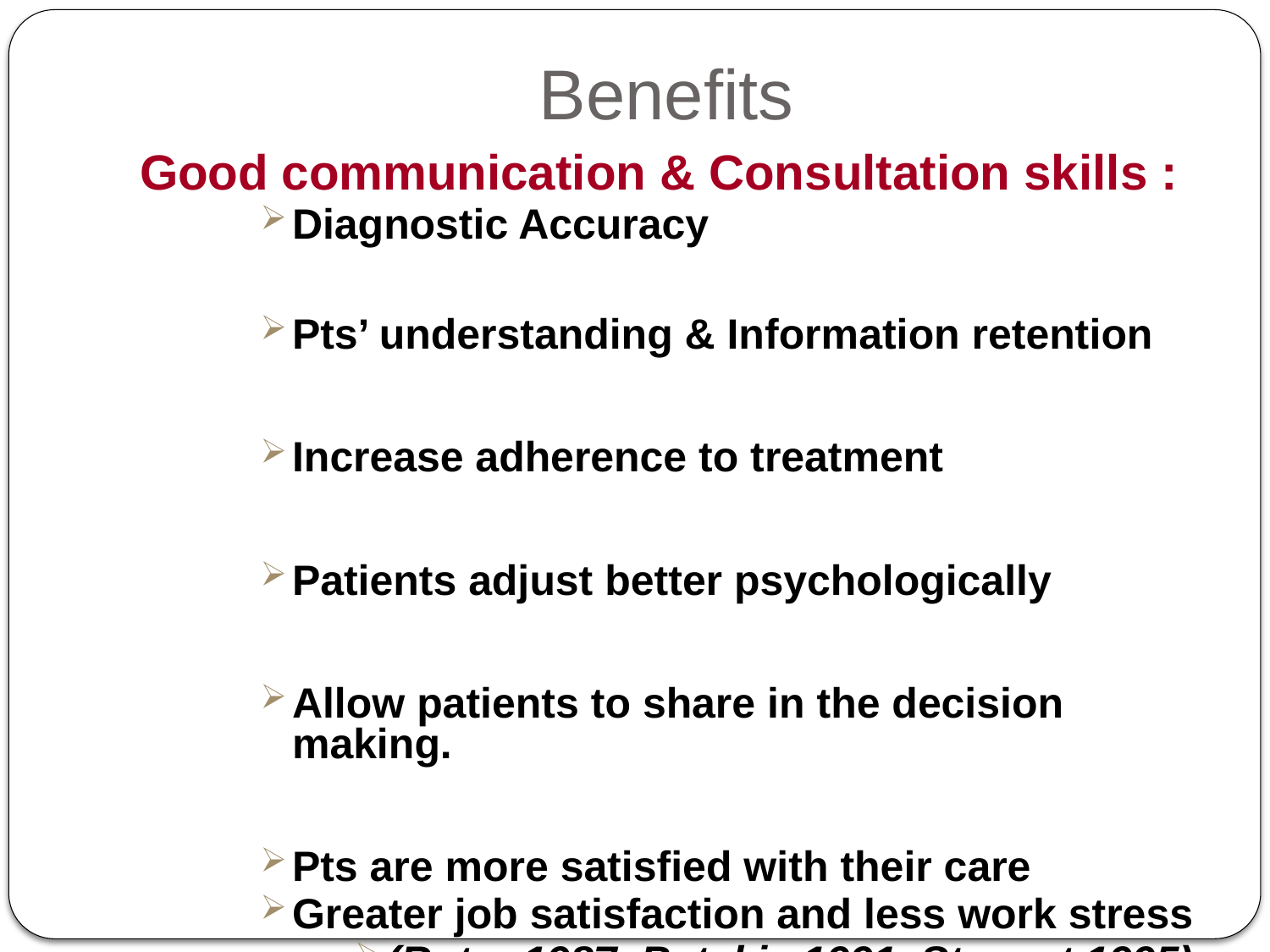

# Benefits
Good communication & Consultation skills :
Diagnostic Accuracy

Pts’ understanding & Information retention

Increase adherence to treatment

Patients adjust better psychologically

Allow patients to share in the decision making.

Pts are more satisfied with their care
Greater job satisfaction and less work stress
(Roter 1987, Betakis 1991, Stewart 1995)